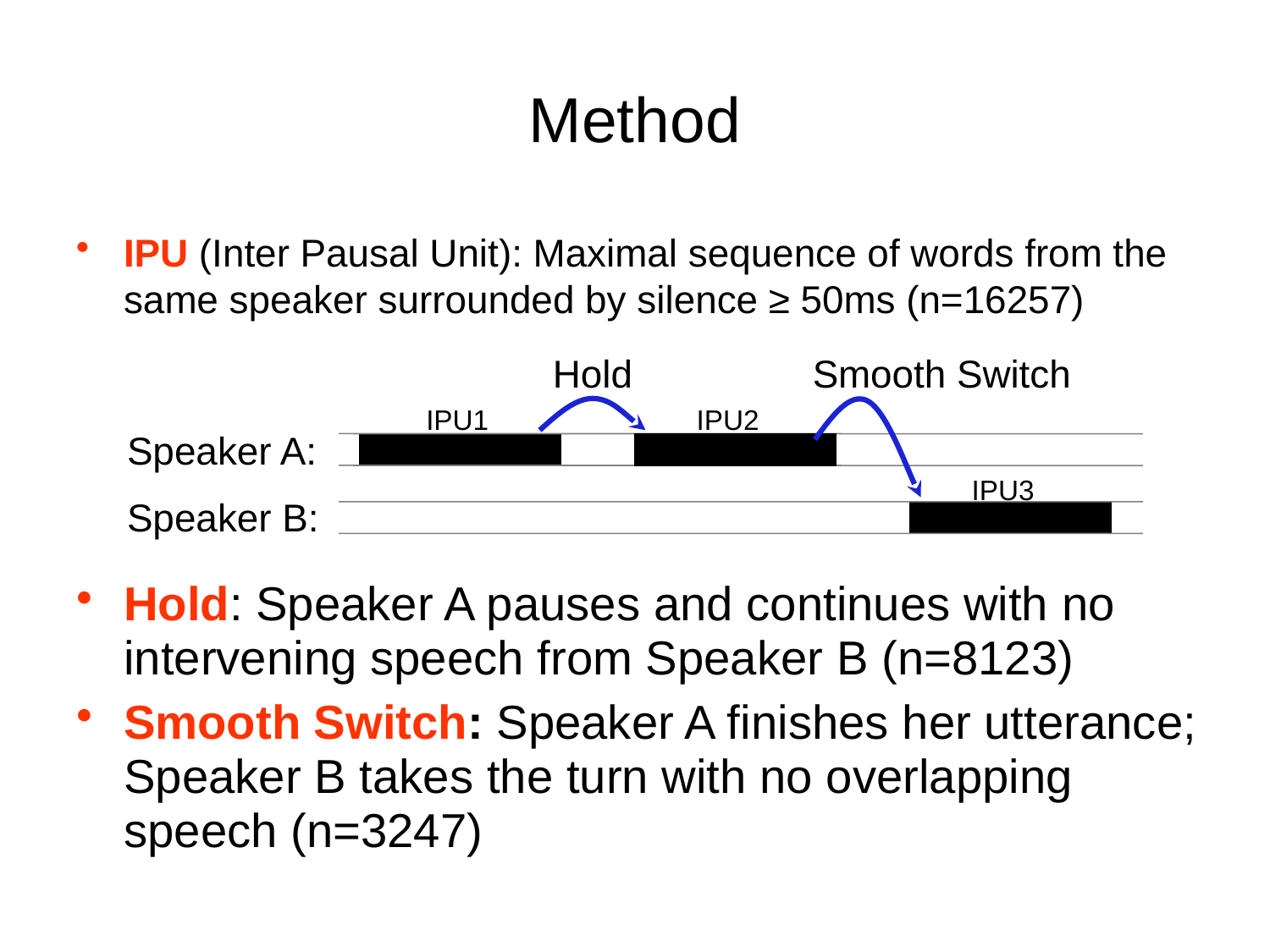

# Method
IPU (Inter Pausal Unit): Maximal sequence of words from the same speaker surrounded by silence ≥ 50ms (n=16257)
Hold

IPU1
IPU2
Speaker A:

IPU3
Speaker B:

Smooth Switch

Hold: Speaker A pauses and continues with no intervening speech from Speaker B (n=8123)
Smooth Switch: Speaker A finishes her utterance; Speaker B takes the turn with no overlapping speech (n=3247)